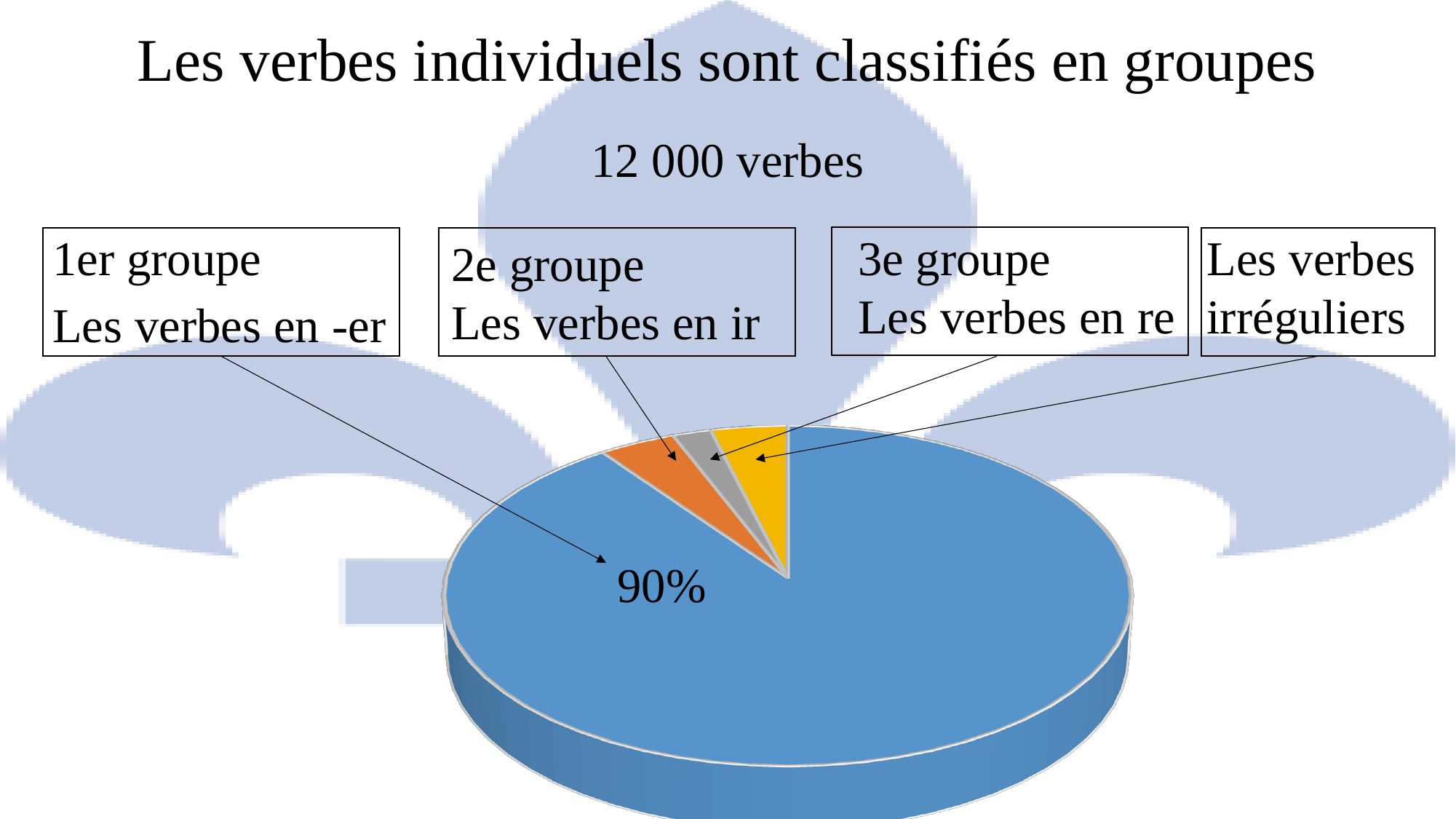

# Les verbes individuels sont classifiés en groupes
12 000 verbes
3e groupe
Les verbes en re
Les verbes
irréguliers

2e groupe
Les verbes en ir

1er groupe
Les verbes en -er

[unsupported chart]

90%